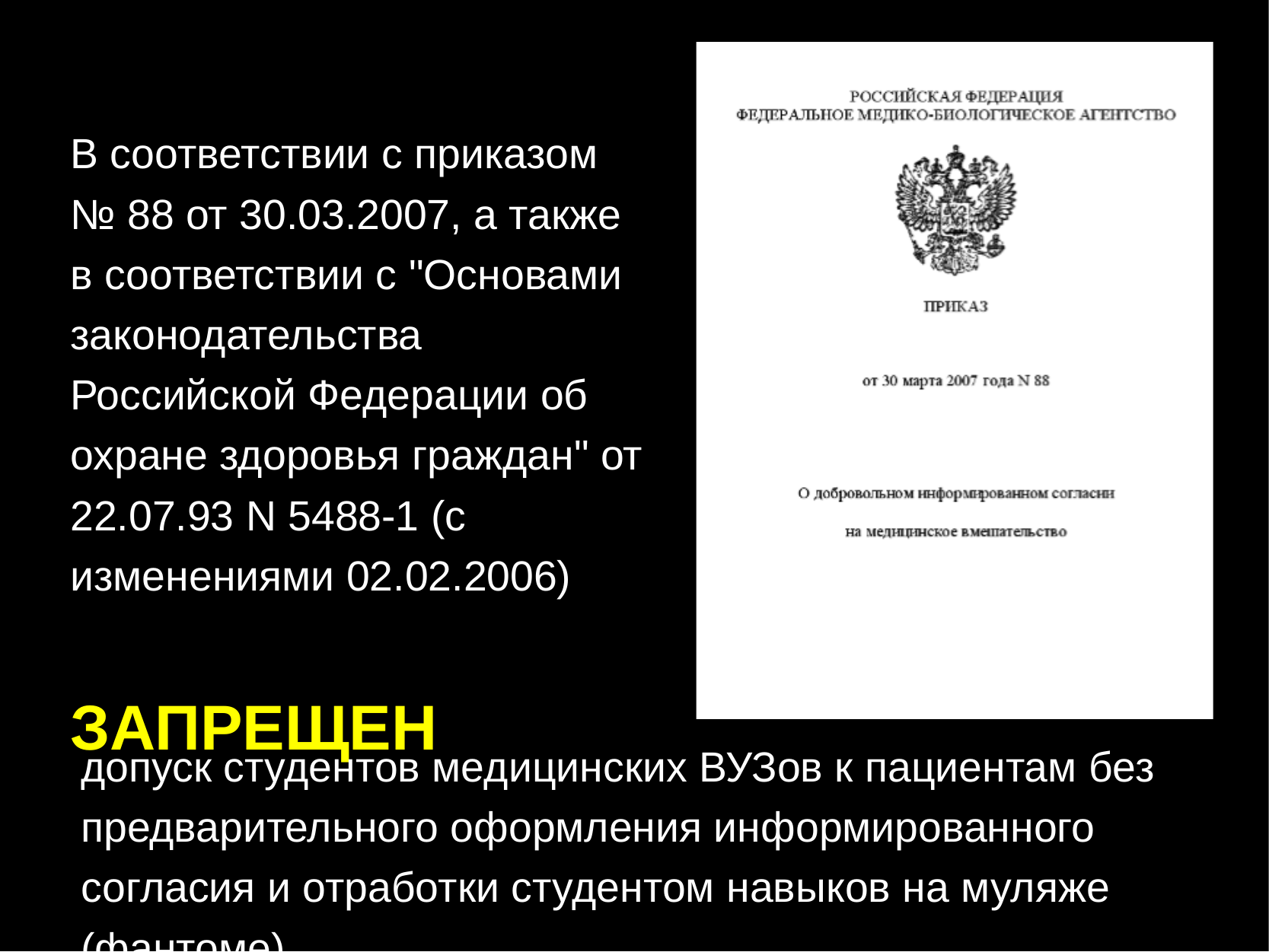

В соответствии с приказом № 88 от 30.03.2007, а также в соответствии с "Основами законодательства Российской Федерации об охране здоровья граждан" от 22.07.93 N 5488-1 (с изменениями 02.02.2006)

ЗАПРЕЩЕН
допуск студентов медицинских ВУЗов к пациентам без предварительного оформления информированного согласия и отработки студентом навыков на муляже (фантоме)